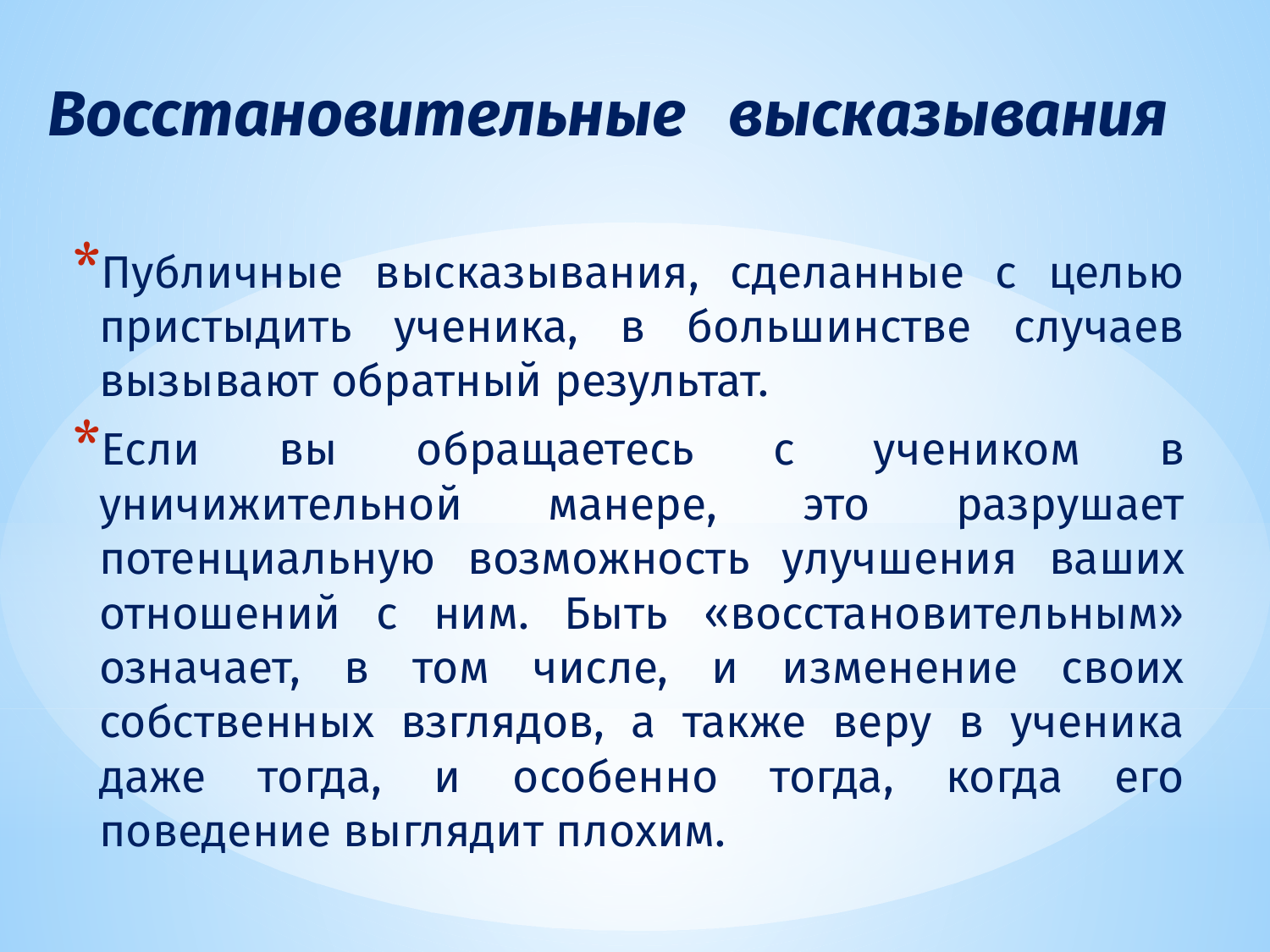

# Восстановительные   высказывания
Публичные высказывания, сделанные с целью пристыдить ученика, в большинстве случаев вызывают обратный результат.
Если вы обращаетесь с учеником в уничижительной манере, это разрушает потенциальную возможность улучшения ваших отношений с ним. Быть «восстановительным» означает, в том числе, и изменение своих собственных взглядов, а также веру в ученика даже тогда, и особенно тогда, когда его поведение выглядит плохим.